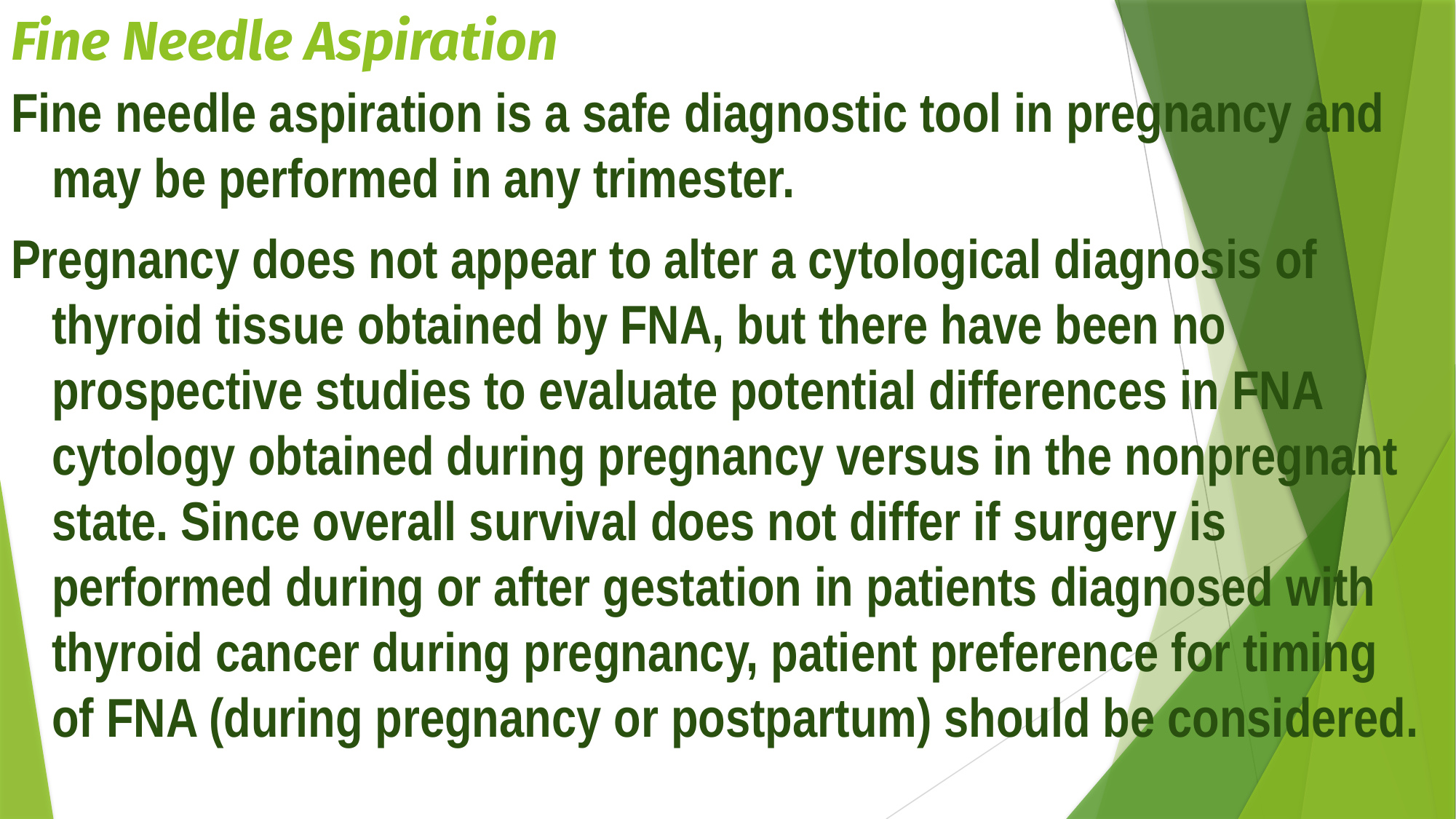

# Fine Needle Aspiration
Fine needle aspiration is a safe diagnostic tool in pregnancy and may be performed in any trimester.
Pregnancy does not appear to alter a cytological diagnosis of thyroid tissue obtained by FNA, but there have been no prospective studies to evaluate potential differences in FNA cytology obtained during pregnancy versus in the nonpregnant state. Since overall survival does not differ if surgery is performed during or after gestation in patients diagnosed with thyroid cancer during pregnancy, patient preference for timing of FNA (during pregnancy or postpartum) should be considered.